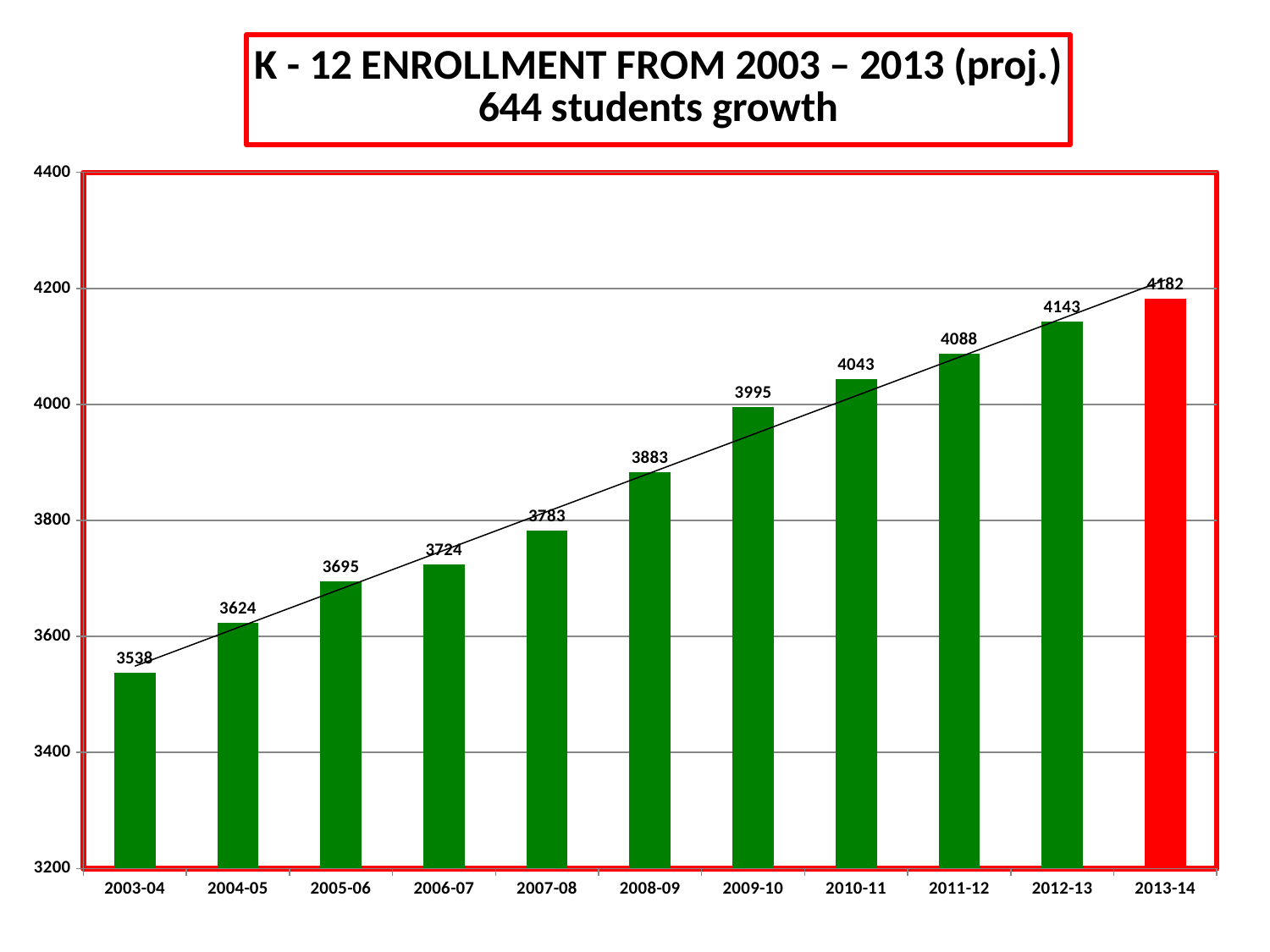

### Chart: K - 12 ENROLLMENT FROM 2003 – 2013 (proj.)
644 students growth

| Category |  |
|---|---|
| 2003-04 | 3538.0 |
| 2004-05 | 3624.0 |
| 2005-06 | 3695.0 |
| 2006-07 | 3724.0 |
| 2007-08 | 3783.0 |
| 2008-09 | 3883.0 |
| 2009-10 | 3995.0 |
| 2010-11 | 4043.0 |
| 2011-12 | 4088.0 |
| 2012-13 | 4143.0 |
| 2013-14 | 4182.0 |